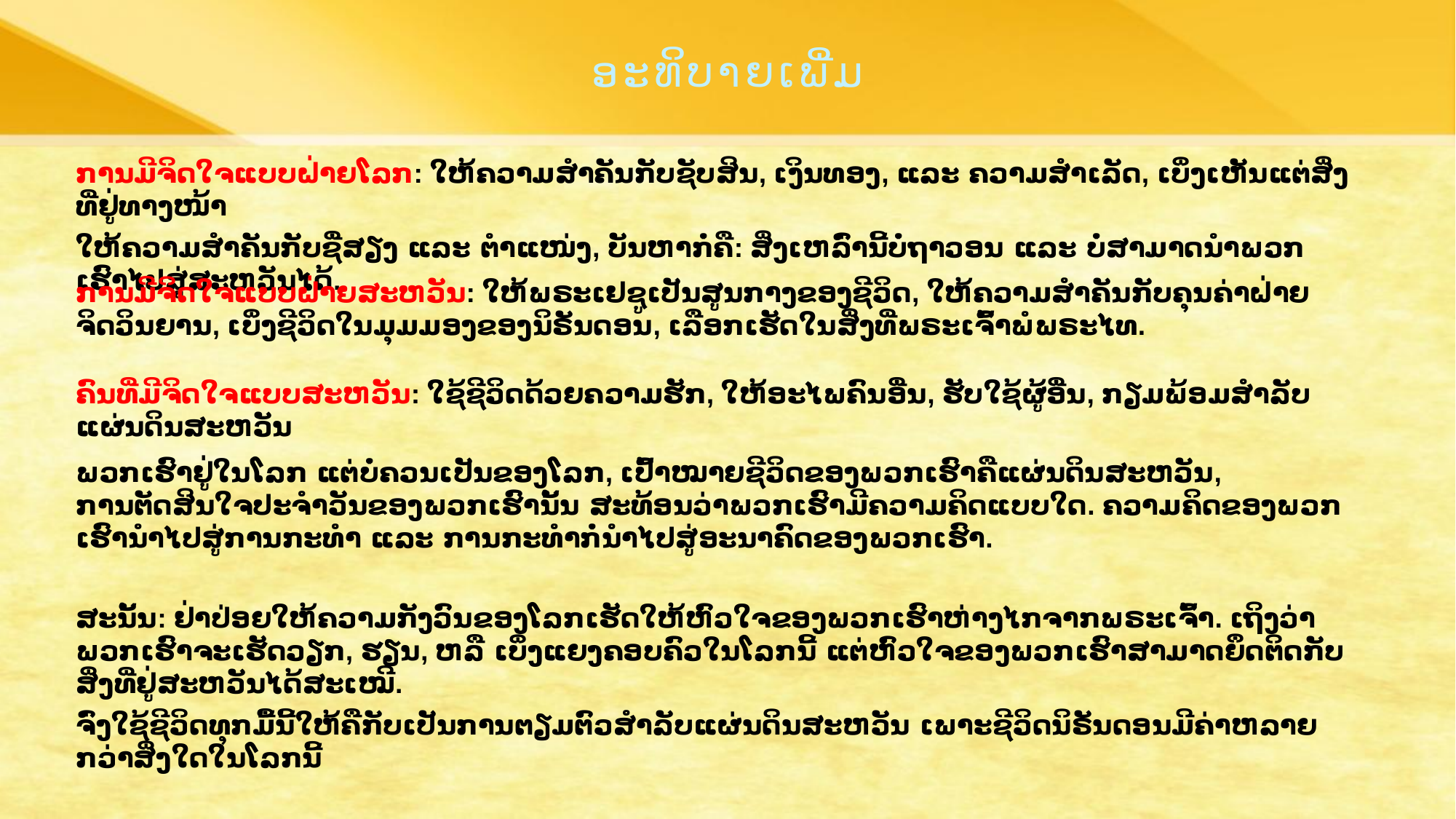

ອະທິບາຍເພີ່ມ
ການມີຈິດໃຈແບບຝ່າຍໂລກ: ໃຫ້ຄວາມສໍາຄັນກັບຊັບສິນ, ເງິນທອງ, ແລະ ຄວາມສໍາເລັດ, ເບິ່ງເຫັນແຕ່ສິ່ງທີ່ຢູ່ທາງໜ້າ
ໃຫ້ຄວາມສໍາຄັນກັບຊື່ສຽງ ແລະ ຕໍາແໜ່ງ, ບັນຫາກໍ່ຄື: ສິ່ງເຫລົ່ານີ້ບໍ່ຖາວອນ ແລະ ບໍ່ສາມາດນໍາພວກເຮົາໄປສູ່ສະຫວັນໄດ້.
ການມີຈິດໃຈແບບຝ່າຍສະຫວັນ: ໃຫ້ພຣະເຢຊູເປັນສູນກາງຂອງຊີວິດ, ໃຫ້ຄວາມສໍາຄັນກັບຄຸນຄ່າຝ່າຍຈິດວິນຍານ, ເບິ່ງຊີວິດໃນມຸມມອງຂອງນິຣັນດອນ, ເລືອກເຮັດໃນສິ່ງທີ່ພຣະເຈົ້າພໍພຣະໄທ.
ຄົນທີ່ມີຈິດໃຈແບບສະຫວັນ: ໃຊ້ຊີວິດດ້ວຍຄວາມຮັກ, ໃຫ້ອະໄພຄົນອື່ນ, ຮັບໃຊ້ຜູ້ອື່ນ, ກຽມພ້ອມສໍາລັບແຜ່ນດິນສະຫວັນ
ພວກເຮົາຢູ່ໃນໂລກ ແຕ່ບໍ່ຄວນເປັນຂອງໂລກ, ເປົ້າໝາຍຊີວິດຂອງພວກເຮົາຄືແຜ່ນດິນສະຫວັນ, ການຕັດສິນໃຈປະຈໍາວັນຂອງພວກເຮົານັ້ນ ສະທ້ອນວ່າພວກເຮົາມີຄວາມຄິດແບບໃດ. ຄວາມຄິດຂອງພວກເຮົານໍາໄປສູ່ການກະທໍາ ແລະ ການກະທໍາກໍ່ນໍາໄປສູ່ອະນາຄົດຂອງພວກເຮົາ.
ສະນັ້ນ: ຢ່າປ່ອຍໃຫ້ຄວາມກັງວົນຂອງໂລກເຮັດໃຫ້ຫົວໃຈຂອງພວກເຮົາຫ່າງໄກຈາກພຣະເຈົ້າ. ເຖິງວ່າພວກເຮົາຈະເຮັດວຽກ, ຮຽນ, ຫລື ເບິ່ງແຍງຄອບຄົວໃນໂລກນີ້ ແຕ່ຫົວໃຈຂອງພວກເຮົາສາມາດຍຶດຕິດກັບສິ່ງທີ່ຢູ່ສະຫວັນໄດ້ສະເໝີ.
ຈົ່ງໃຊ້ຊີວິດທຸກມື້ນີ້ໃຫ້ຄືກັບເປັນການຕຽມຕົວສໍາລັບແຜ່ນດິນສະຫວັນ ເພາະຊີວິດນິຣັນດອນມີຄ່າຫລາຍກວ່າສິ່ງໃດໃນໂລກນີ້

ໃນຊີວິດປະຈໍາວັນຂອງພວກເຮົາ, ພວກເຮົາໄດ້ໃຊ້ເວລາຄິດເລື່ອງສະຫວັນ ຫລື ເລື່ອງຝ່າຍໂລກ ຫລາຍກວ່າກັນ?